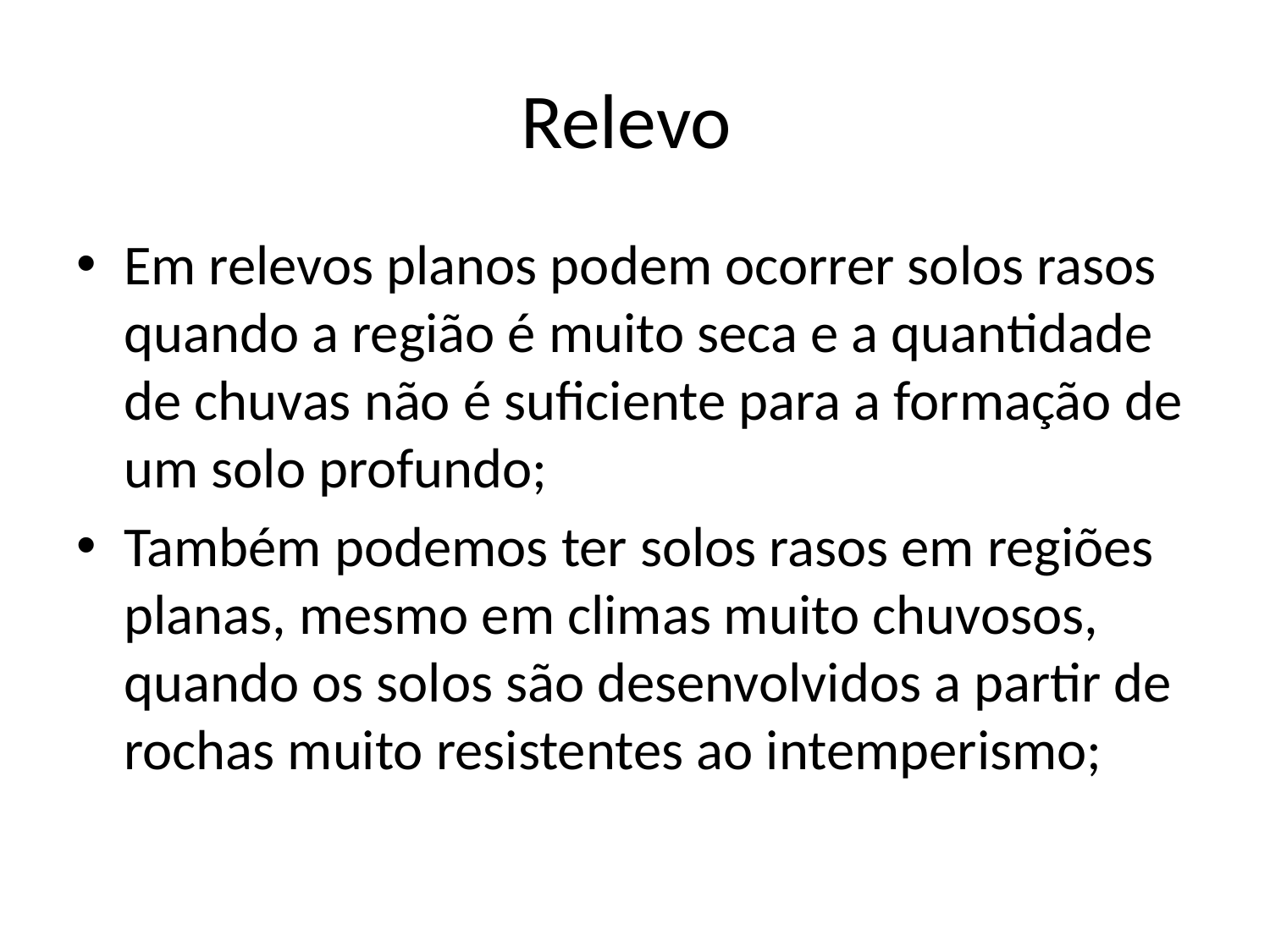

# Relevo
Em relevos planos podem ocorrer solos rasos quando a região é muito seca e a quantidade de chuvas não é suficiente para a formação de um solo profundo;
Também podemos ter solos rasos em regiões planas, mesmo em climas muito chuvosos, quando os solos são desenvolvidos a partir de rochas muito resistentes ao intemperismo;